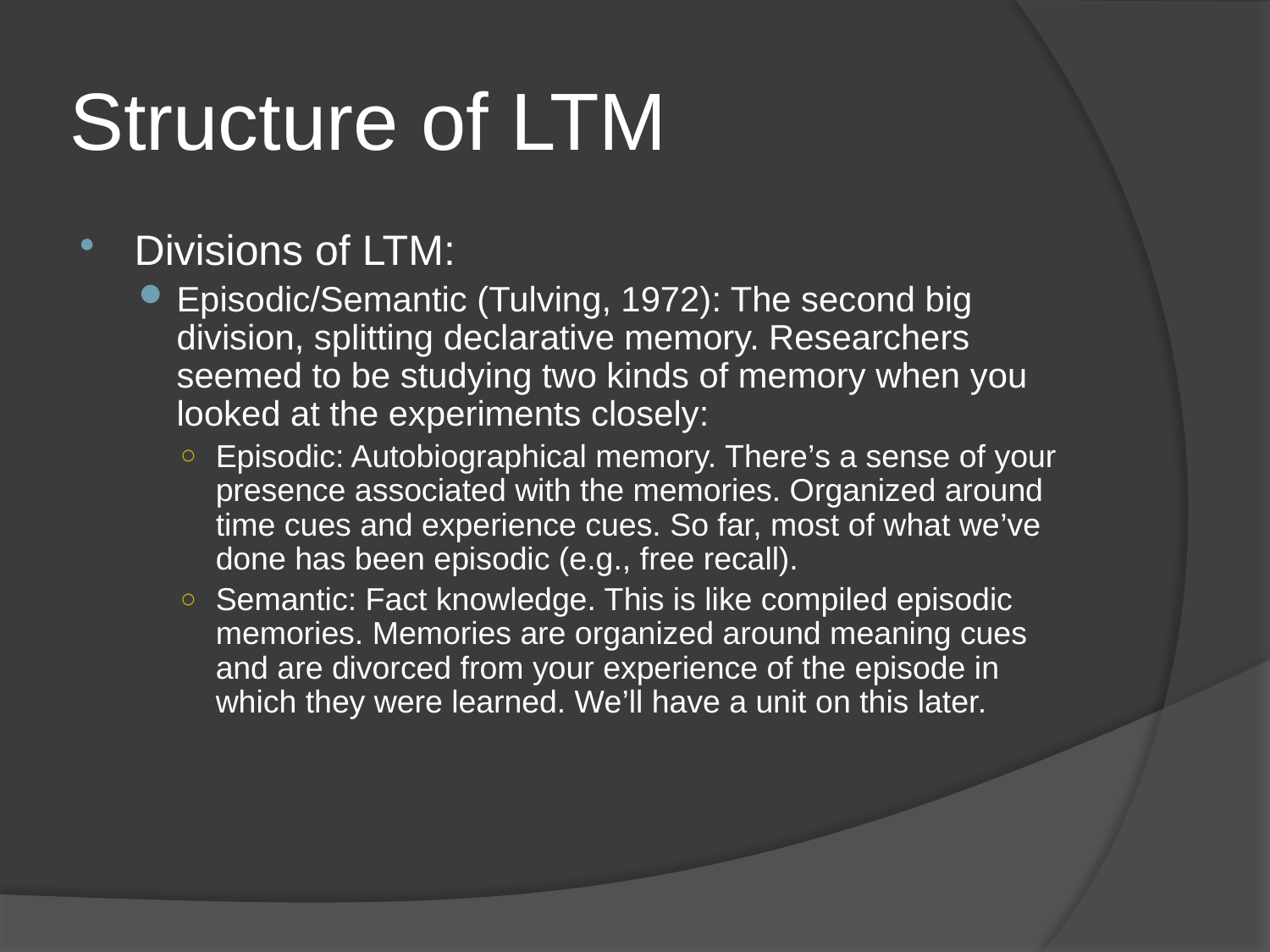

# Structure of LTM
Divisions of LTM:
Episodic/Semantic (Tulving, 1972): The second big division, splitting declarative memory. Researchers seemed to be studying two kinds of memory when you looked at the experiments closely:
Episodic: Autobiographical memory. There’s a sense of your presence associated with the memories. Organized around time cues and experience cues. So far, most of what we’ve done has been episodic (e.g., free recall).
Semantic: Fact knowledge. This is like compiled episodic memories. Memories are organized around meaning cues and are divorced from your experience of the episode in which they were learned. We’ll have a unit on this later.